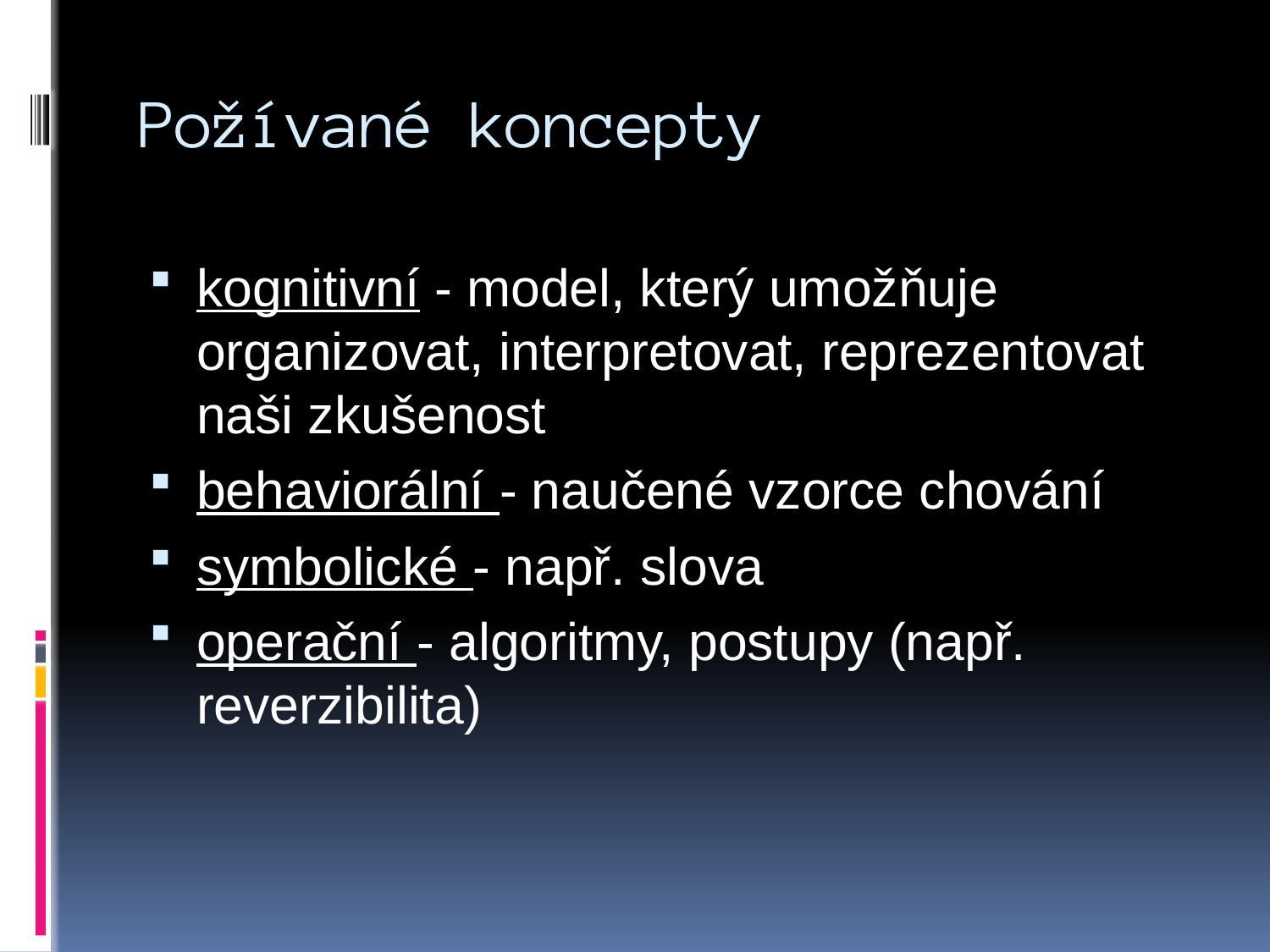

# Požívané koncepty
kognitivní - model, který umožňuje organizovat, interpretovat, reprezentovat naši zkušenost
behaviorální - naučené vzorce chování
symbolické - např. slova
operační - algoritmy, postupy (např. reverzibilita)